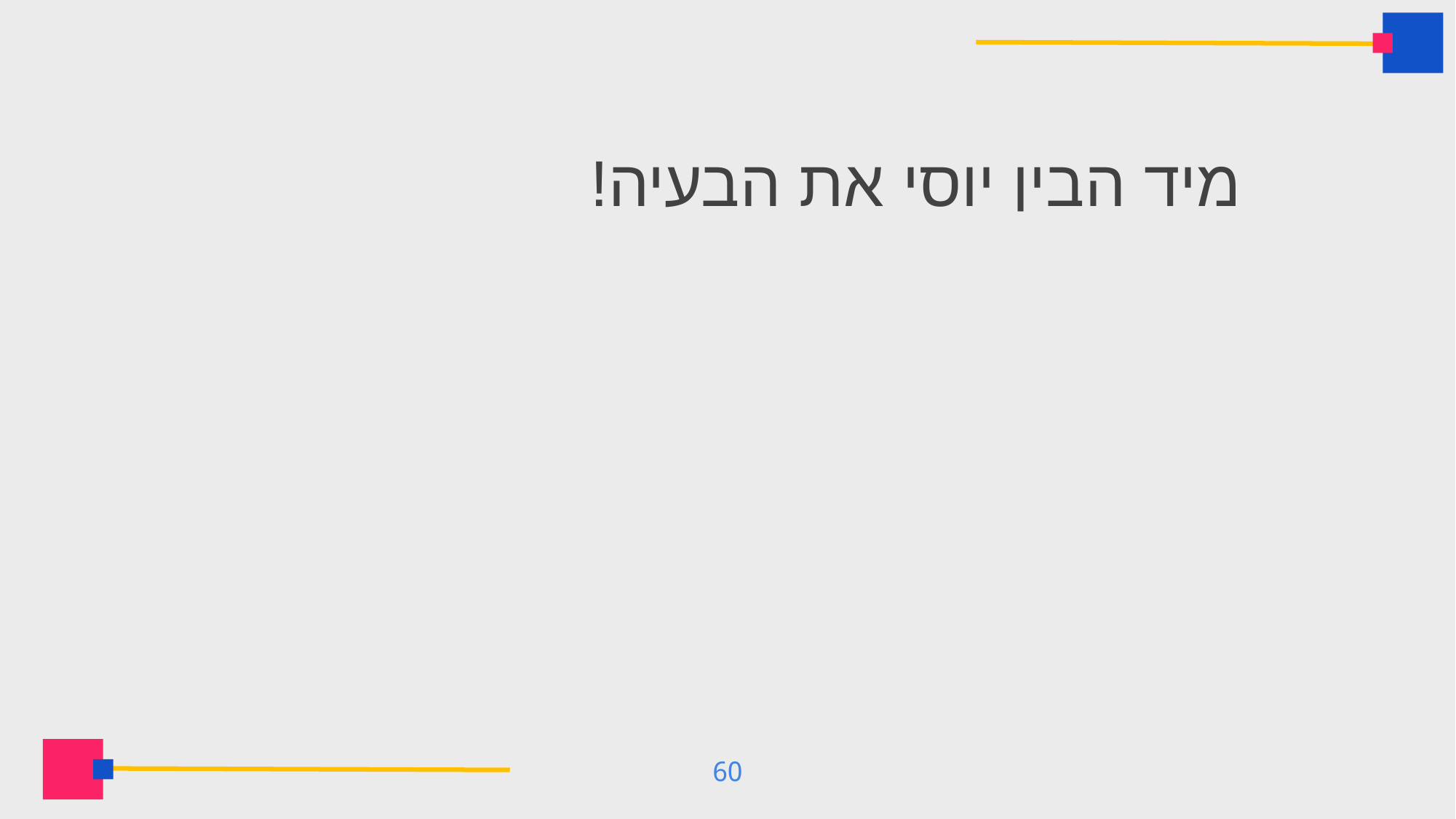

מיד הבין יוסי את הבעיה!
"נכון המשולש הקטן צודק" היא אמרה.
"לכל משולש אפשר לתת שני שמות,
לפי הצלעות ולפי הזוויות.
מחר מיד כשאחזור מבית הספר
נשב כרמית ואני לעשות כאן סדר".